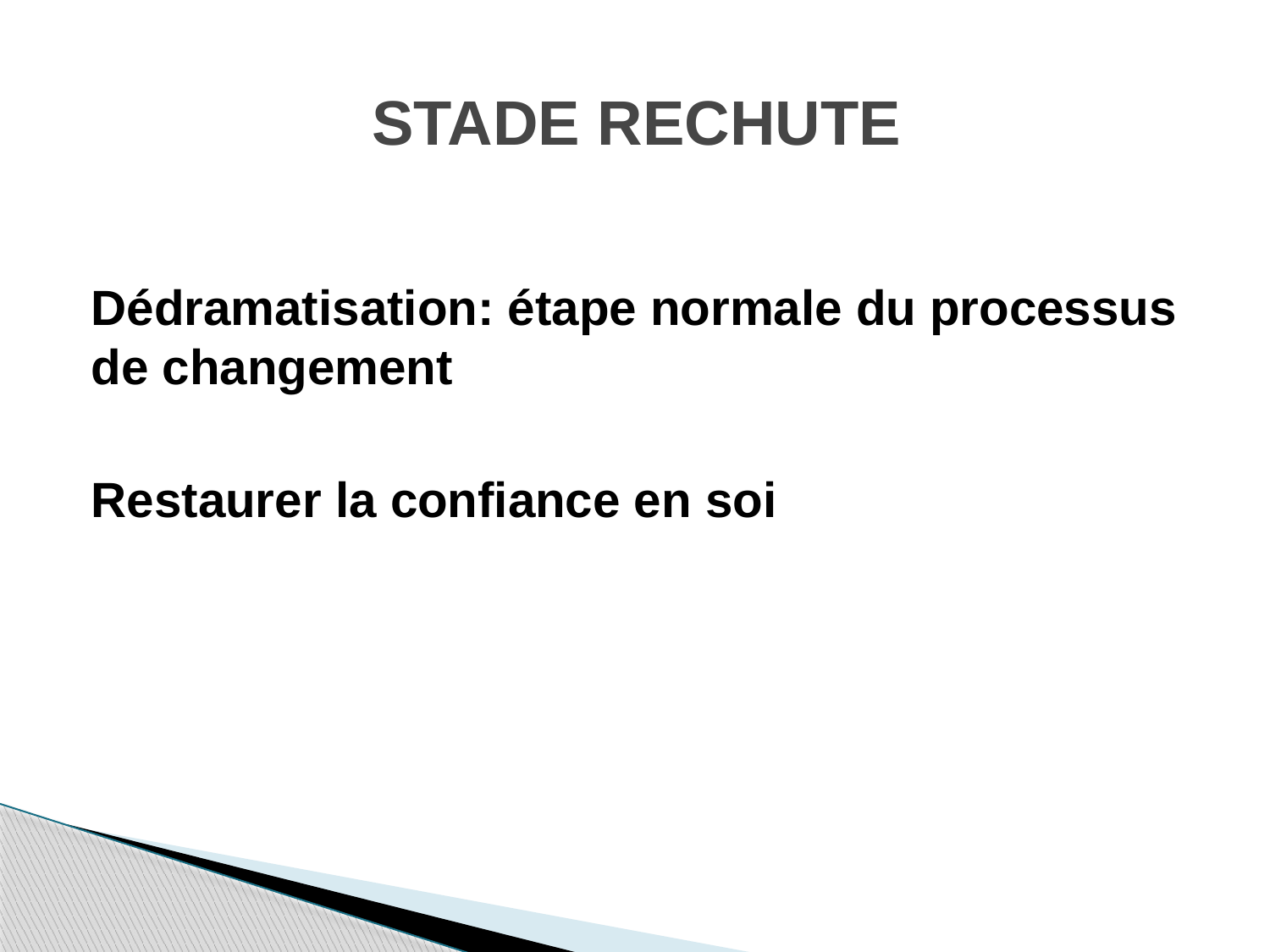

# STADE RECHUTE

Dédramatisation: étape normale du processus de changement

Restaurer la confiance en soi